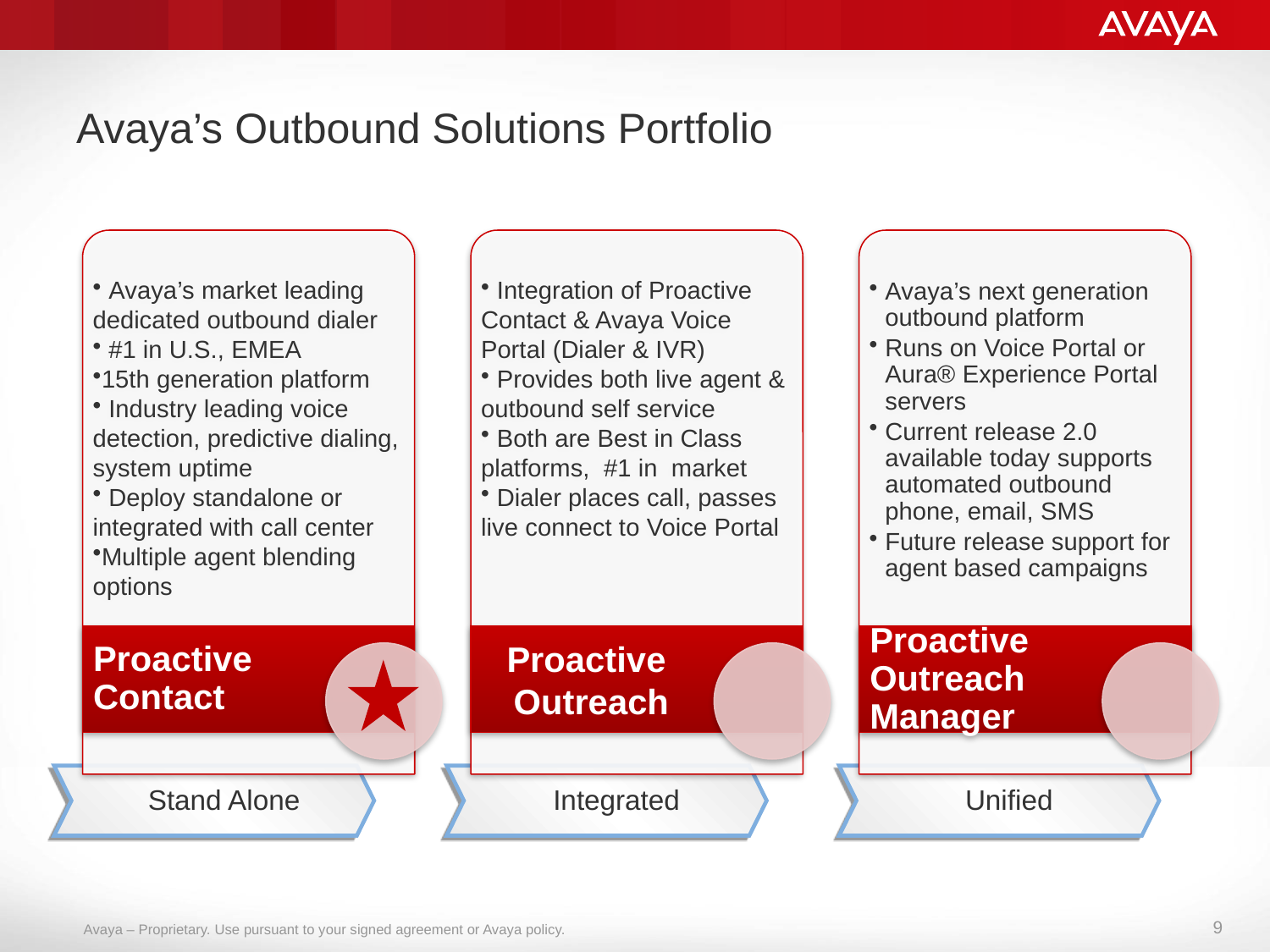

# Avaya’s Outbound Solutions Portfolio

 Avaya’s market leading dedicated outbound dialer
 #1 in U.S., EMEA
15th generation platform
 Industry leading voice detection, predictive dialing, system uptime
 Deploy standalone or integrated with call center
Multiple agent blending options

Proactive Contact

 Integration of Proactive Contact & Avaya Voice Portal (Dialer & IVR)
 Provides both live agent & outbound self service
 Both are Best in Class platforms,  #1 in  market
 Dialer places call, passes live connect to Voice Portal
Proactive  Outreach

Avaya’s next generation outbound platform
Runs on Voice Portal or Aura® Experience Portal servers
Current release 2.0 available today supports automated outbound phone, email, SMS
Future release support for agent based campaigns
Proactive Outreach Manager

Stand Alone
Integrated
Unified